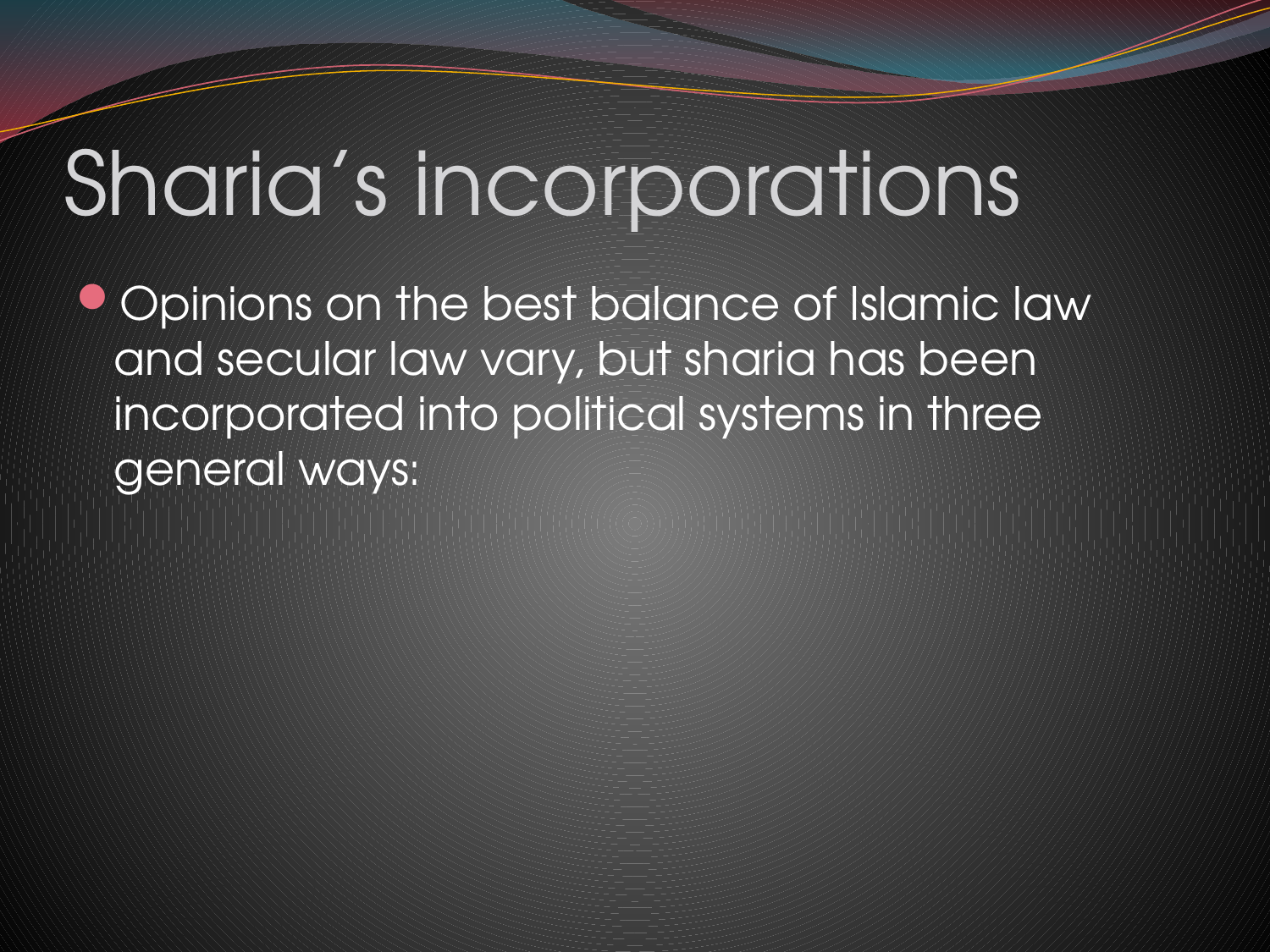

# Sharia’s incorporations
Opinions on the best balance of Islamic law and secular law vary, but sharia has been incorporated into political systems in three general ways: